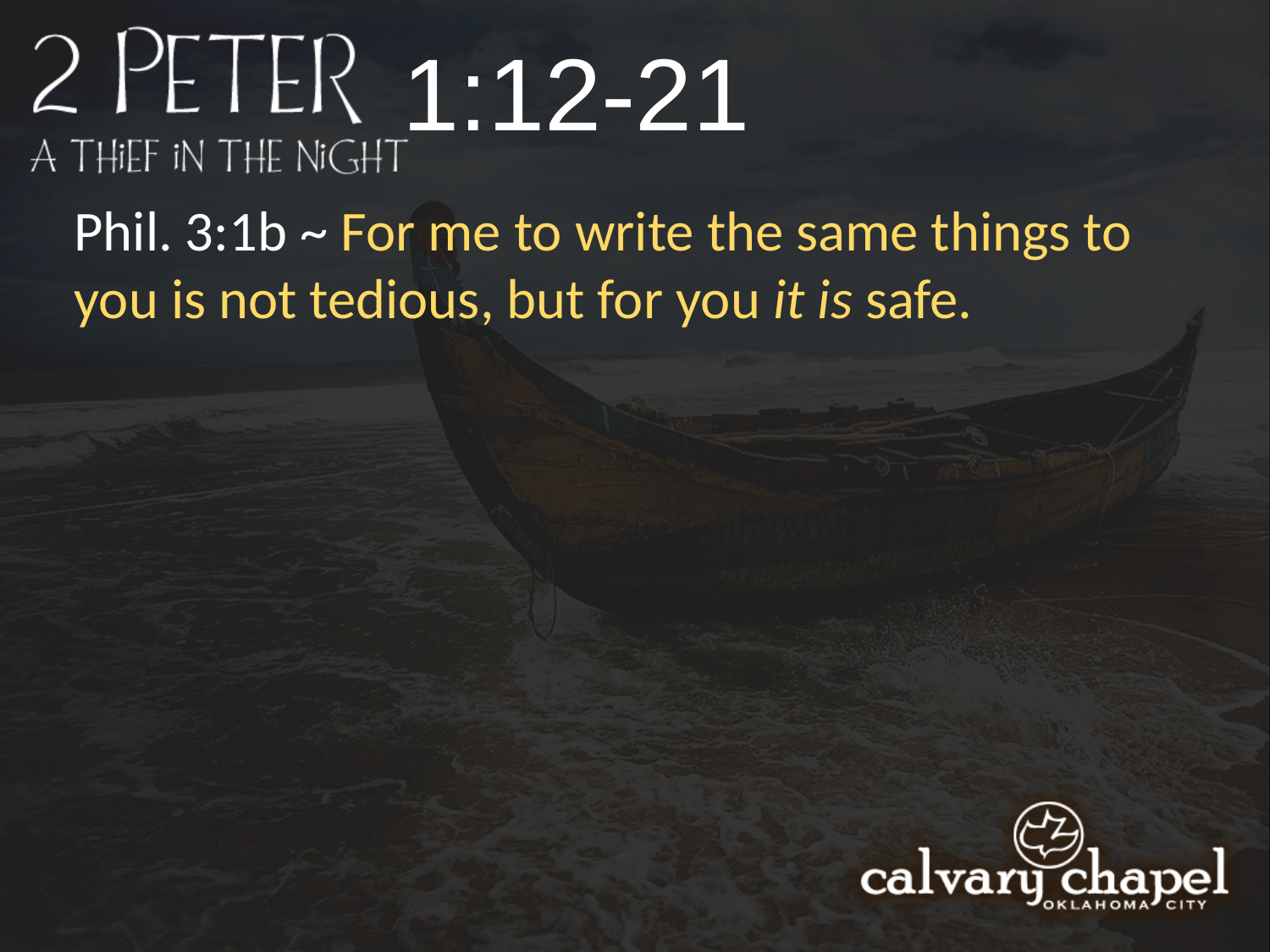

1:12-21
Phil. 3:1b ~ For me to write the same things to you is not tedious, but for you it is safe.